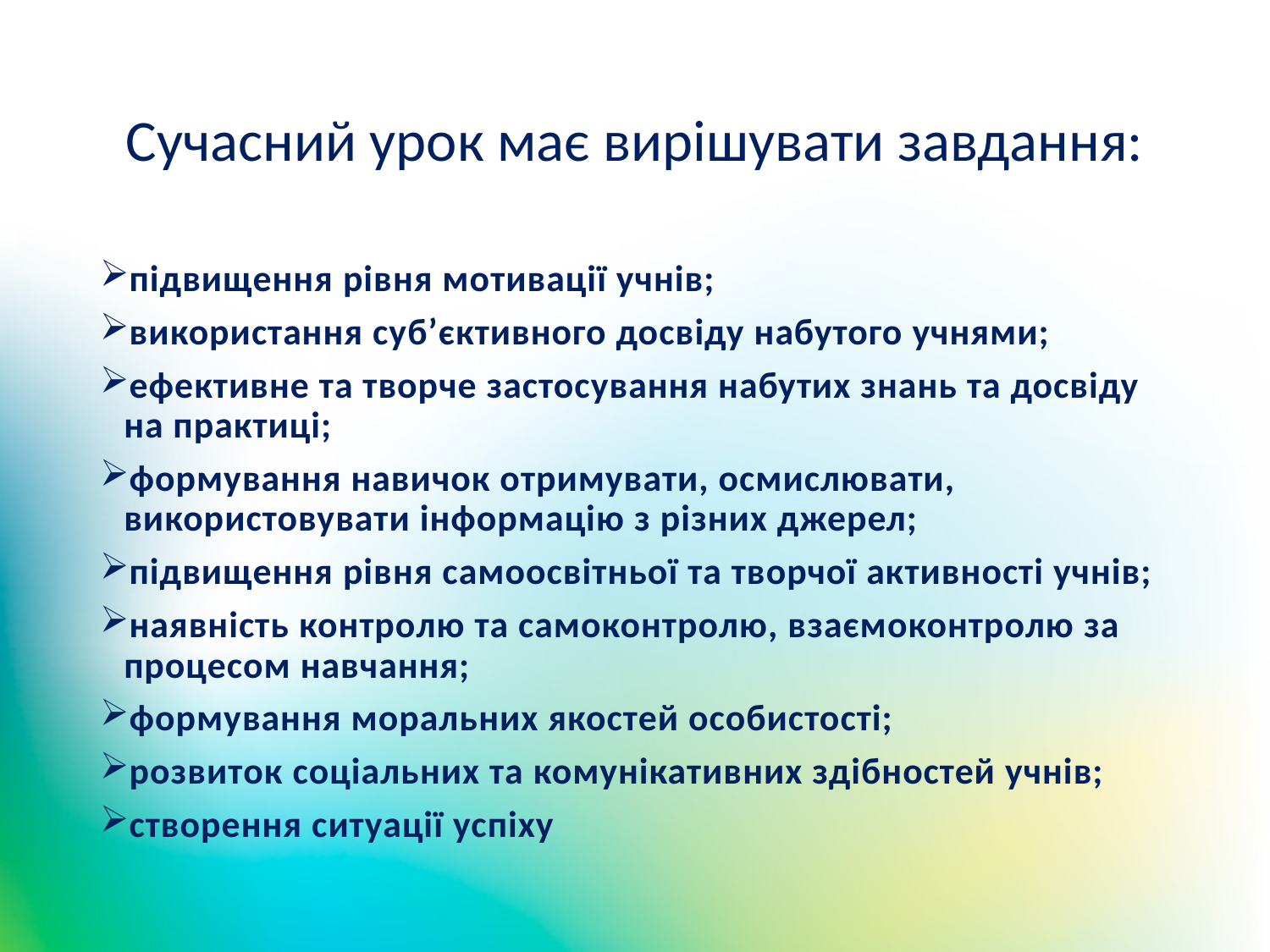

# Сучасний урок має вирішувати завдання:
підвищення рівня мотивації учнів;
використання суб’єктивного досвіду набутого учнями;
ефективне та творче застосування набутих знань та досвіду на практиці;
формування навичок отримувати, осмислювати, використовувати інформацію з різних джерел;
підвищення рівня самоосвітньої та творчої активності учнів;
наявність контролю та самоконтролю, взаємоконтролю за процесом навчання;
формування моральних якостей особистості;
розвиток соціальних та комунікативних здібностей учнів;
створення ситуації успіху